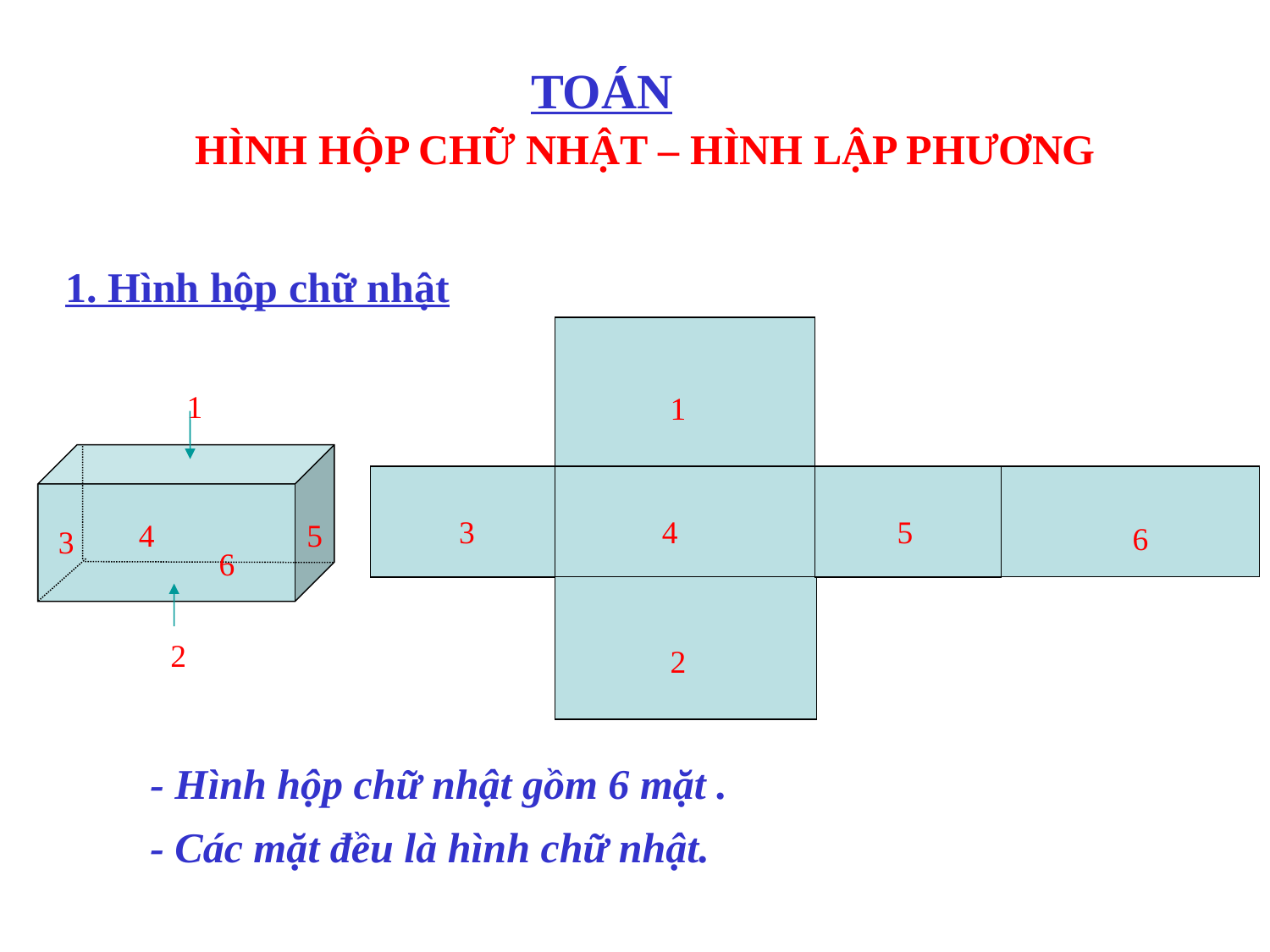

TOÁN
HÌNH HỘP CHỮ NHẬT – HÌNH LẬP PHƯƠNG
1. Hình hộp chữ nhật

1
3
4
5
6
2
1

4
5
3
6

2
- Hình hộp chữ nhật gồm 6 mặt .
- Các mặt đều là hình chữ nhật.